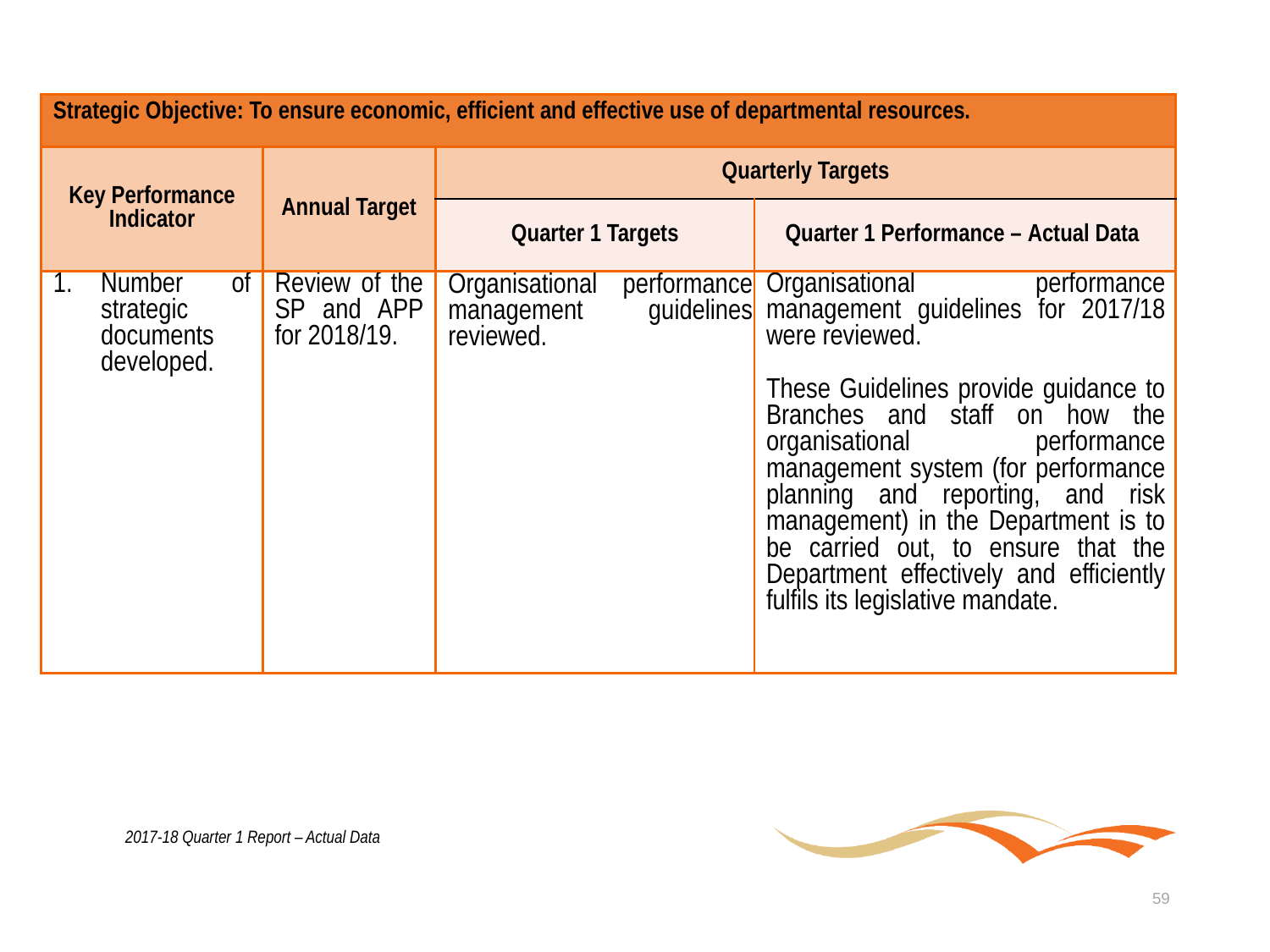

| Strategic Objective: To ensure economic, efficient and effective use of departmental resources. |  |  |  |
| --- | --- | --- | --- |
| Key Performance Indicator | Annual Target | Quarterly Targets |  |
|  |  | Quarter 1 Targets | Quarter 1 Performance – Actual Data |
| Number of strategic documents developed. | Review of the SP and APP for 2018/19. | Organisational performance management guidelines reviewed. | Organisational performance management guidelines for 2017/18 were reviewed. These Guidelines provide guidance to Branches and staff on how the organisational performance management system (for performance planning and reporting, and risk management) in the Department is to be carried out, to ensure that the Department effectively and efficiently fulfils its legislative mandate. |
2017-18 Quarter 1 Report – Actual Data
59